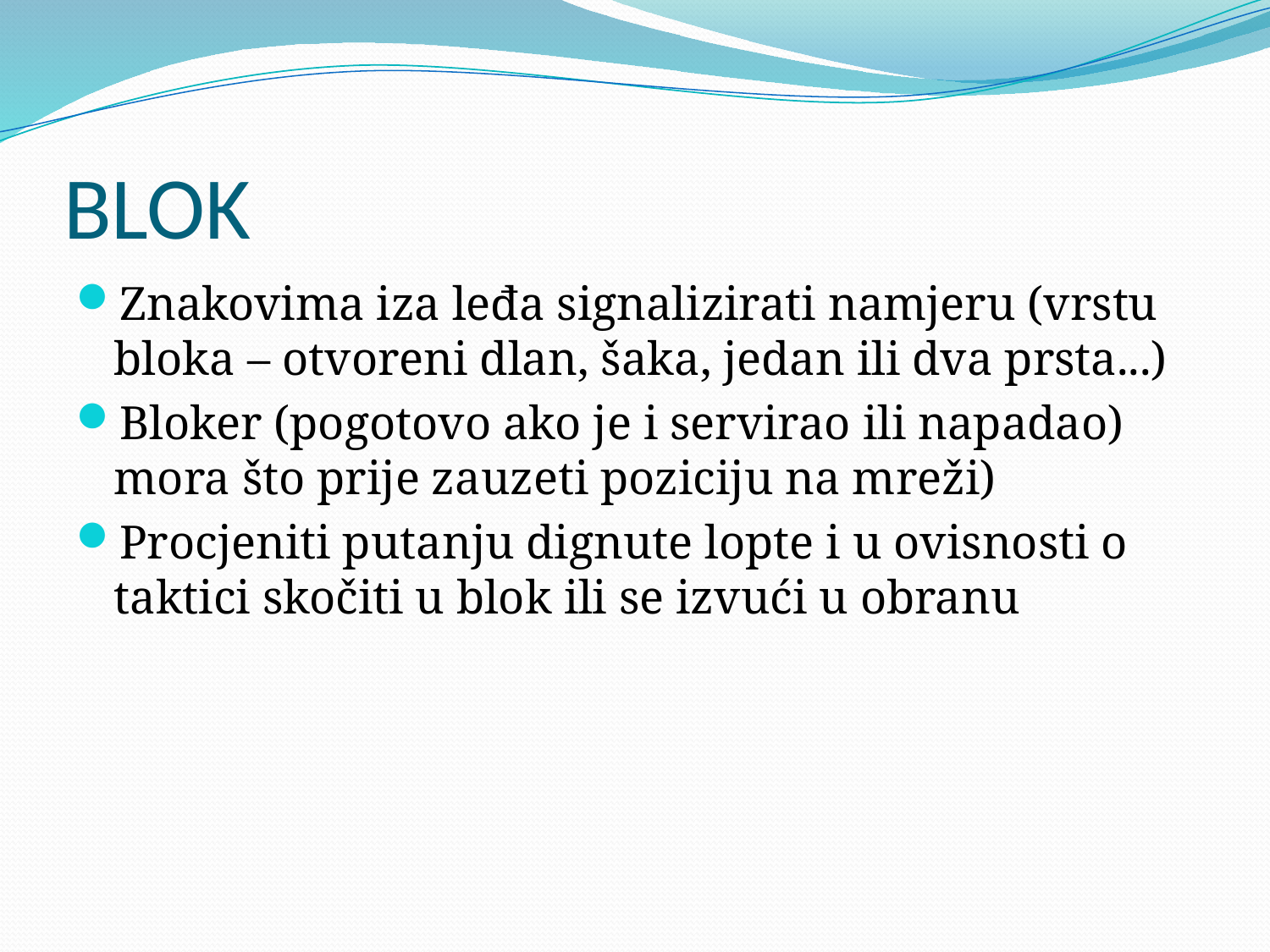

# BLOK
Znakovima iza leđa signalizirati namjeru (vrstu bloka – otvoreni dlan, šaka, jedan ili dva prsta...)
Bloker (pogotovo ako je i servirao ili napadao) mora što prije zauzeti poziciju na mreži)
Procjeniti putanju dignute lopte i u ovisnosti o taktici skočiti u blok ili se izvući u obranu